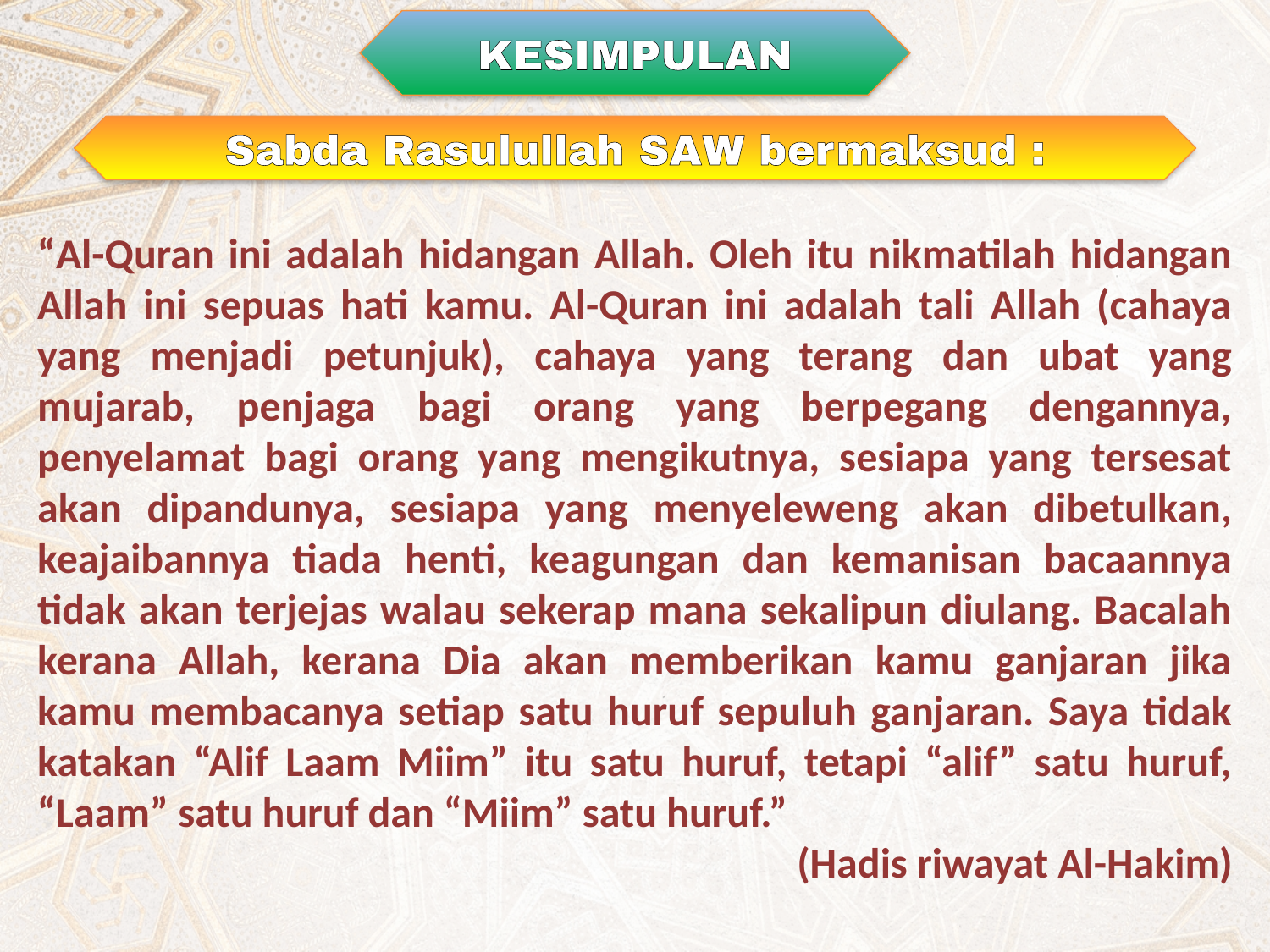

KESIMPULAN
Sabda Rasulullah SAW bermaksud :
“Al-Quran ini adalah hidangan Allah. Oleh itu nikmatilah hidangan Allah ini sepuas hati kamu. Al-Quran ini adalah tali Allah (cahaya yang menjadi petunjuk), cahaya yang terang dan ubat yang mujarab, penjaga bagi orang yang berpegang dengannya, penyelamat bagi orang yang mengikutnya, sesiapa yang tersesat akan dipandunya, sesiapa yang menyeleweng akan dibetulkan, keajaibannya tiada henti, keagungan dan kemanisan bacaannya tidak akan terjejas walau sekerap mana sekalipun diulang. Bacalah kerana Allah, kerana Dia akan memberikan kamu ganjaran jika kamu membacanya setiap satu huruf sepuluh ganjaran. Saya tidak katakan “Alif Laam Miim” itu satu huruf, tetapi “alif” satu huruf, “Laam” satu huruf dan “Miim” satu huruf.”
                                                                        (Hadis riwayat Al-Hakim)